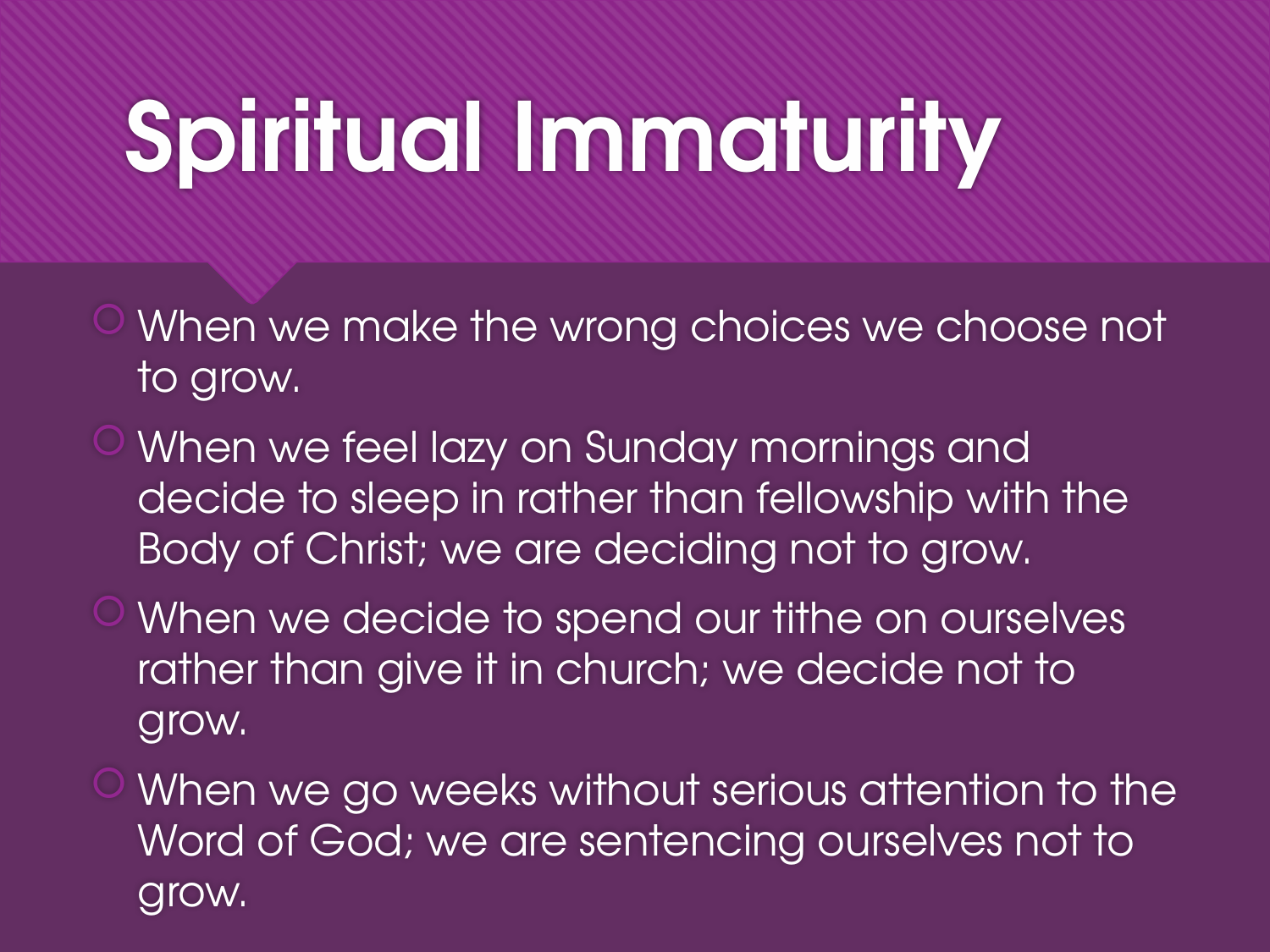

# Spiritual Immaturity
When we make the wrong choices we choose not to grow.
When we feel lazy on Sunday mornings and decide to sleep in rather than fellowship with the Body of Christ; we are deciding not to grow.
When we decide to spend our tithe on ourselves rather than give it in church; we decide not to grow.
When we go weeks without serious attention to the Word of God; we are sentencing ourselves not to grow.